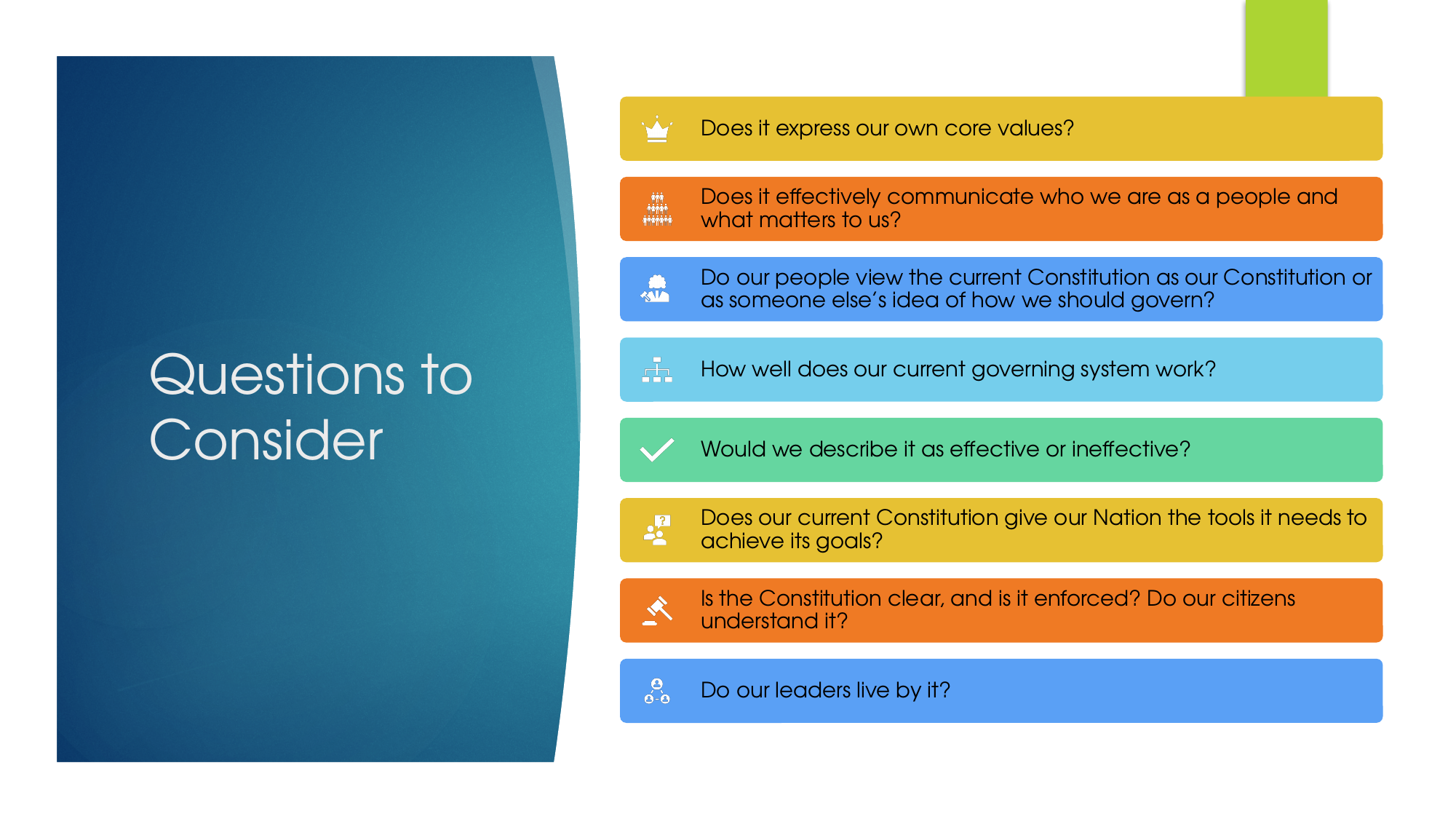

Does it express our own core values?
Does it effectively communicate who we are as a people and what matters to us?
Do our people view the current Constitution as our Constitution or as someone else’s idea of how we should govern?
How well does our current governing system work?
Would we describe it as effective or ineffective?
Does our current Constitution give our Nation the tools it needs to achieve its goals?
Is the Constitution clear, and is it enforced? Do our citizens understand it?
Do our leaders live by it?
# Questions to Consider